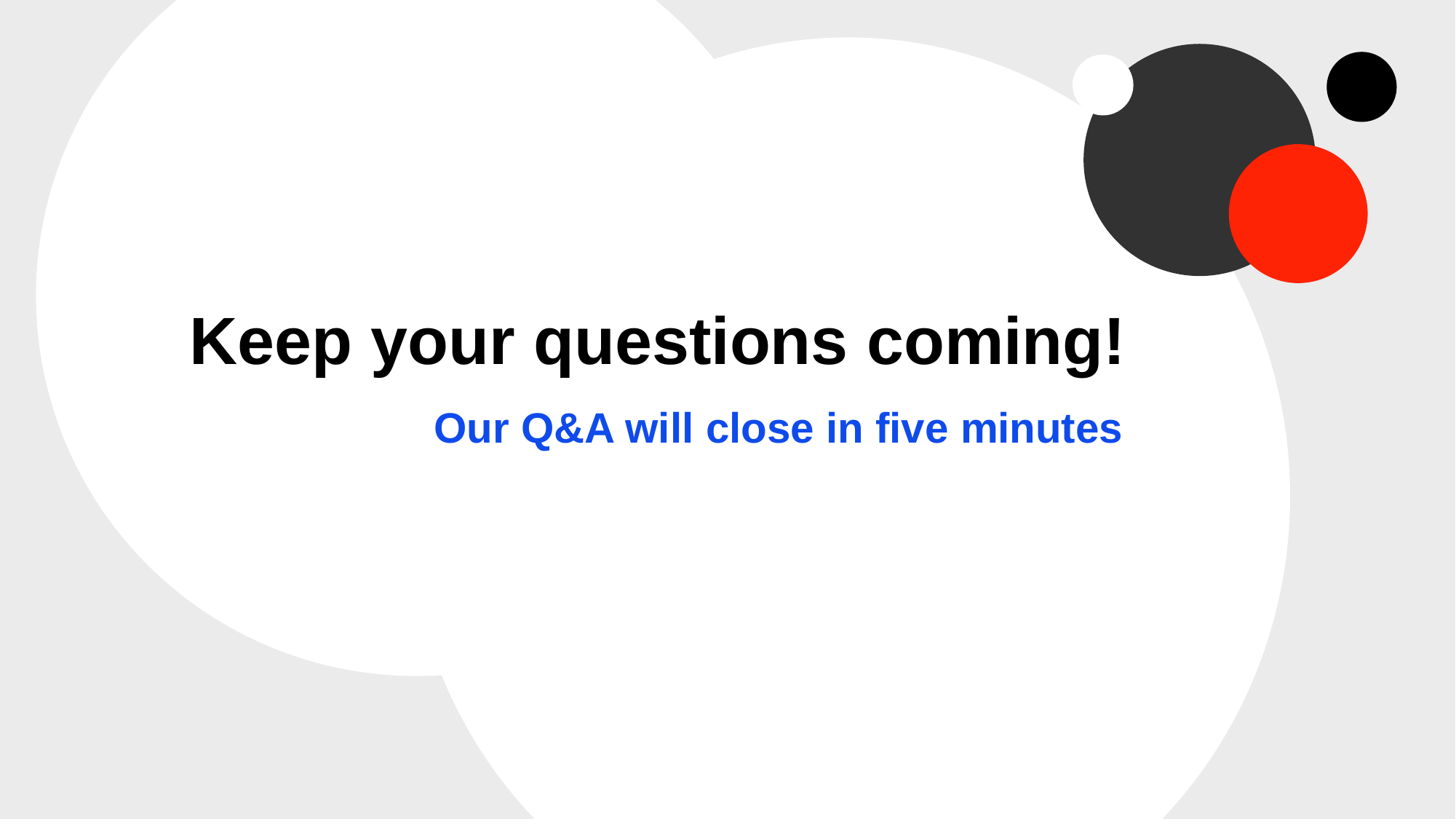

Keep your questions coming!
Our Q&A will close in five minutes